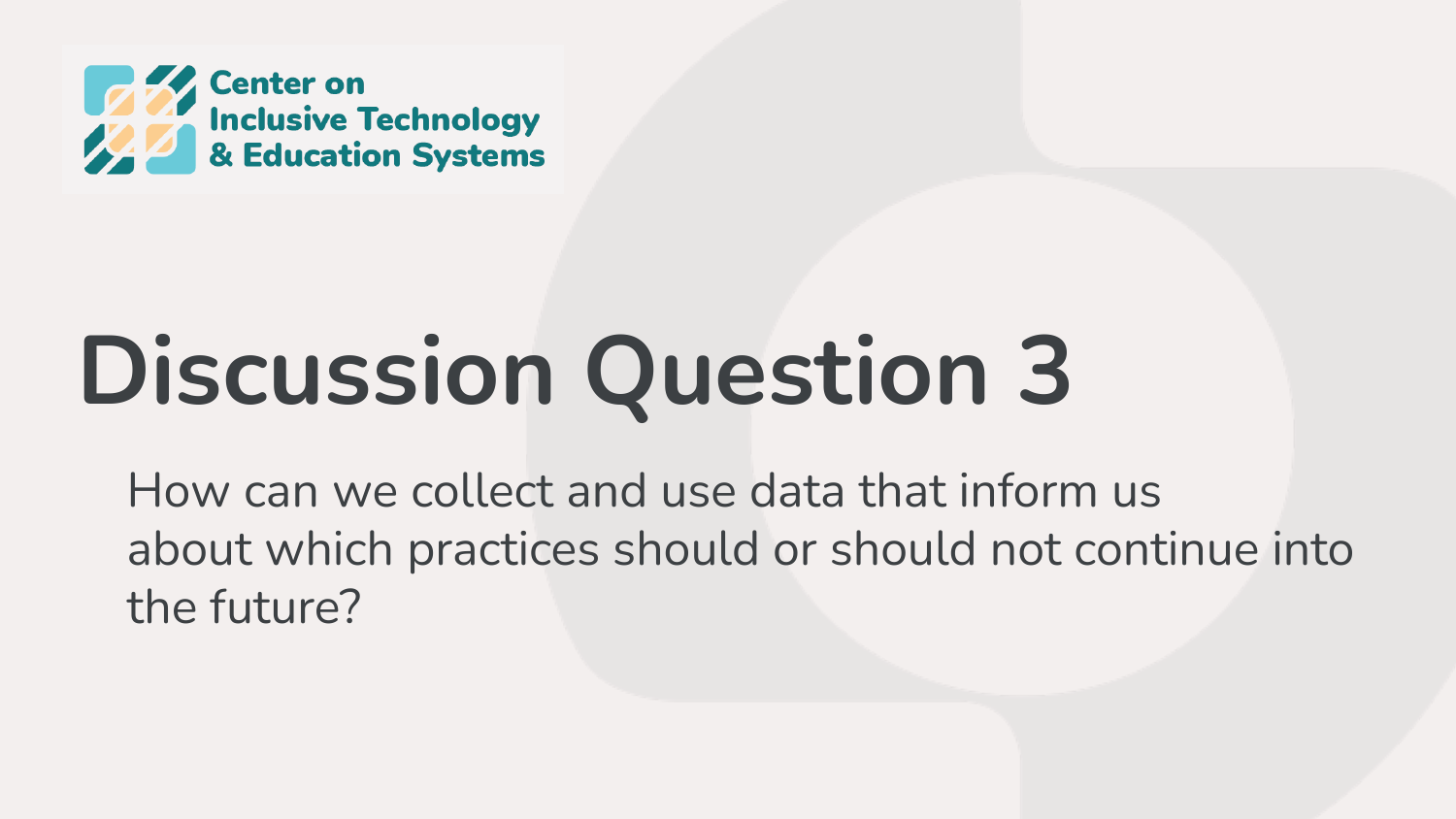

# Discussion Question 3
How can we collect and use data that inform us about which practices should or should not continue into the future?